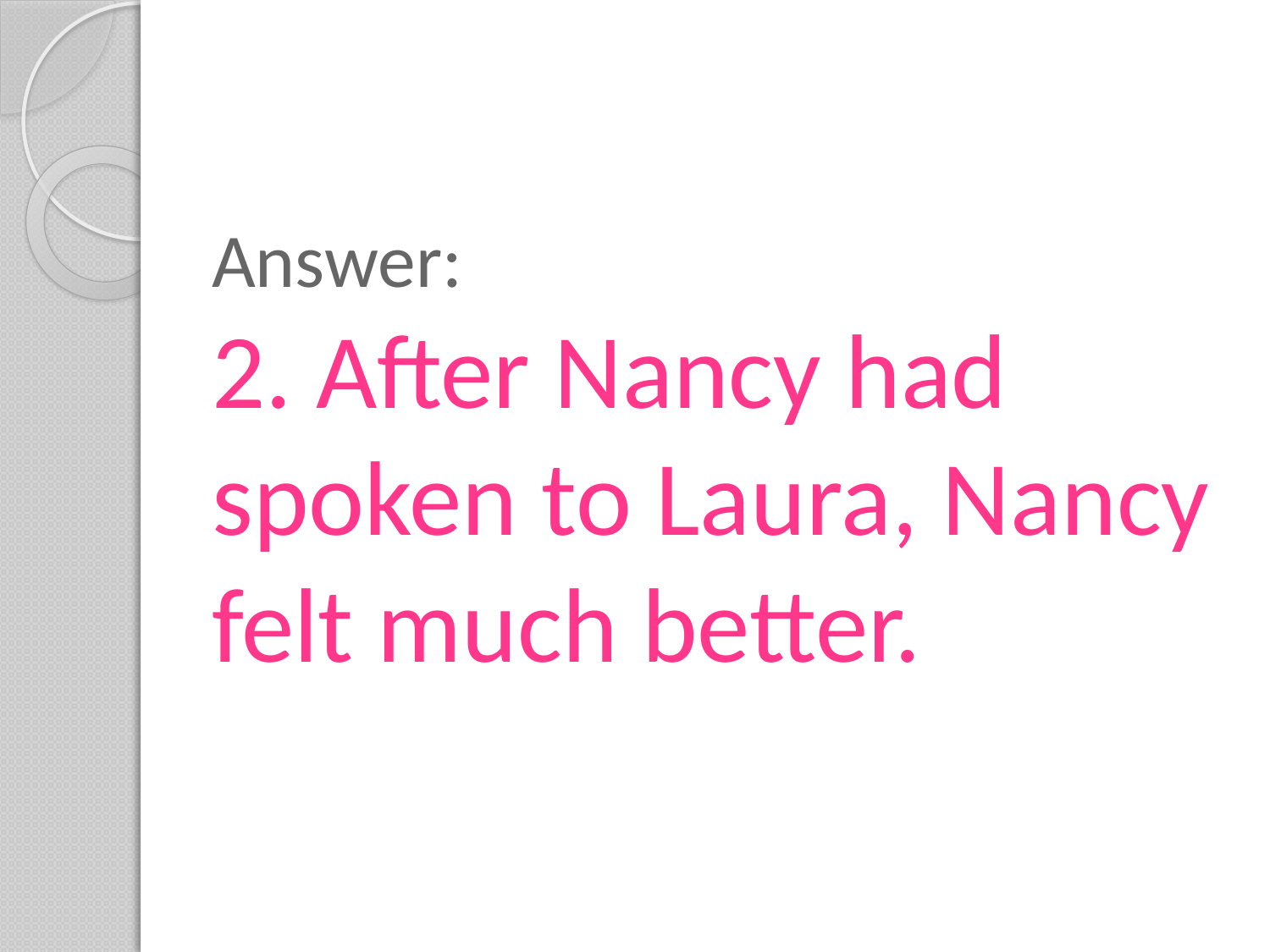

# Answer: 2. After Nancy had spoken to Laura, Nancy felt much better.